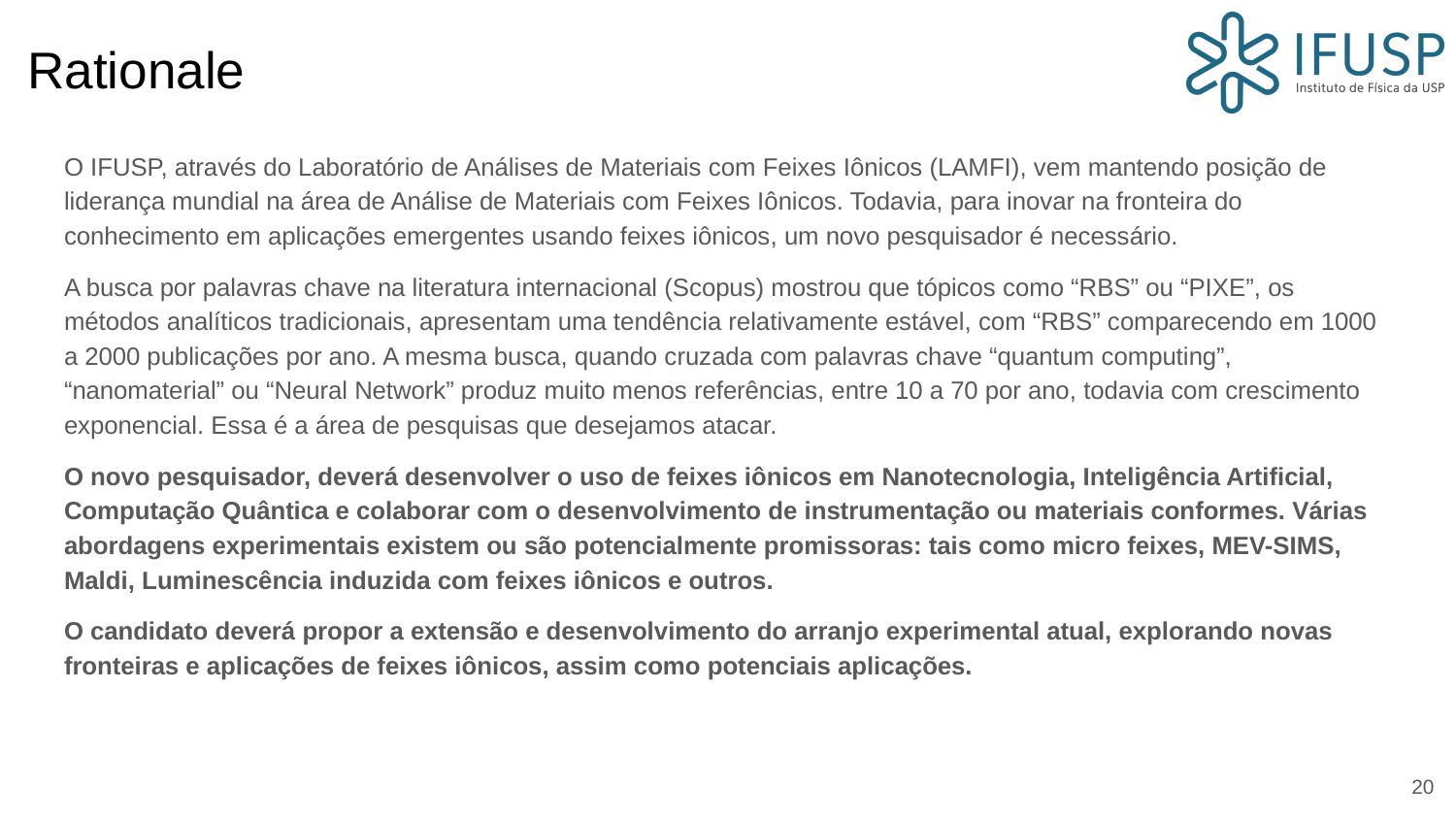

# Rationale
O IFUSP, através do Laboratório de Análises de Materiais com Feixes Iônicos (LAMFI), vem mantendo posição de liderança mundial na área de Análise de Materiais com Feixes Iônicos. Todavia, para inovar na fronteira do conhecimento em aplicações emergentes usando feixes iônicos, um novo pesquisador é necessário.
A busca por palavras chave na literatura internacional (Scopus) mostrou que tópicos como “RBS” ou “PIXE”, os métodos analíticos tradicionais, apresentam uma tendência relativamente estável, com “RBS” comparecendo em 1000 a 2000 publicações por ano. A mesma busca, quando cruzada com palavras chave “quantum computing”, “nanomaterial” ou “Neural Network” produz muito menos referências, entre 10 a 70 por ano, todavia com crescimento exponencial. Essa é a área de pesquisas que desejamos atacar.
O novo pesquisador, deverá desenvolver o uso de feixes iônicos em Nanotecnologia, Inteligência Artificial, Computação Quântica e colaborar com o desenvolvimento de instrumentação ou materiais conformes. Várias abordagens experimentais existem ou são potencialmente promissoras: tais como micro feixes, MEV-SIMS, Maldi, Luminescência induzida com feixes iônicos e outros.
O candidato deverá propor a extensão e desenvolvimento do arranjo experimental atual, explorando novas fronteiras e aplicações de feixes iônicos, assim como potenciais aplicações.
20